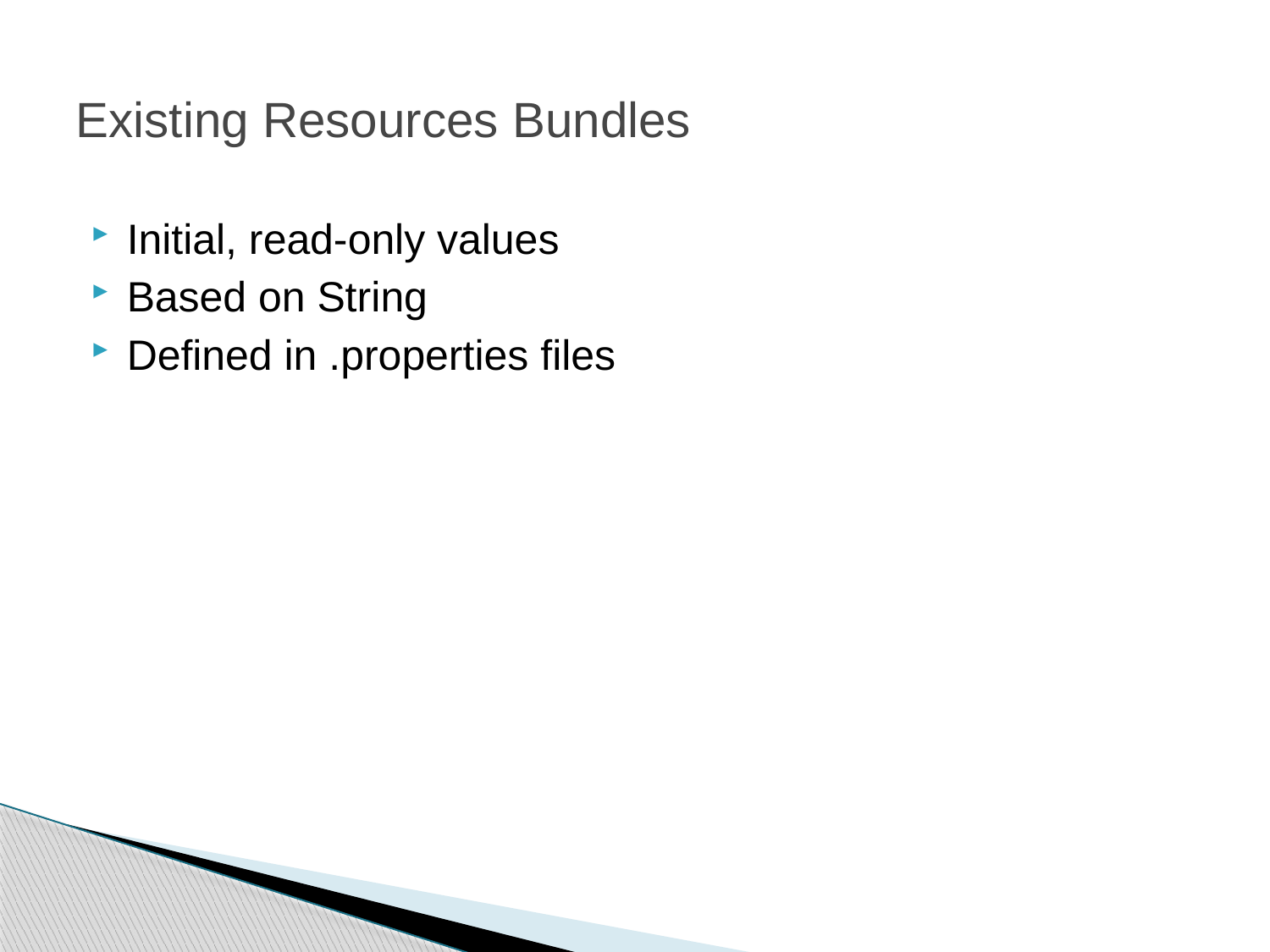

# Existing Resources Bundles
Initial, read-only values
Based on String
Defined in .properties files